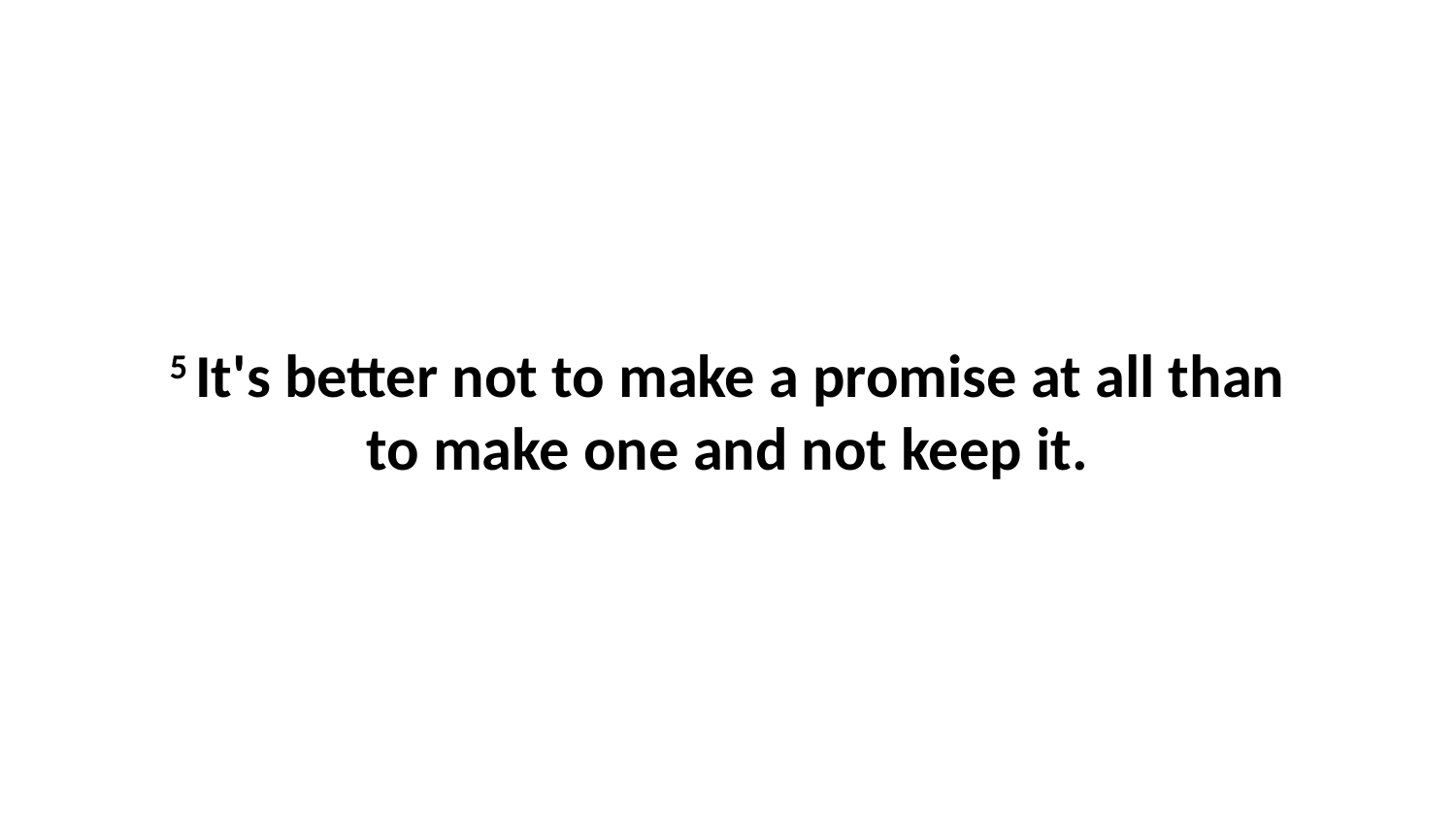

5 It's better not to make a promise at all than to make one and not keep it.